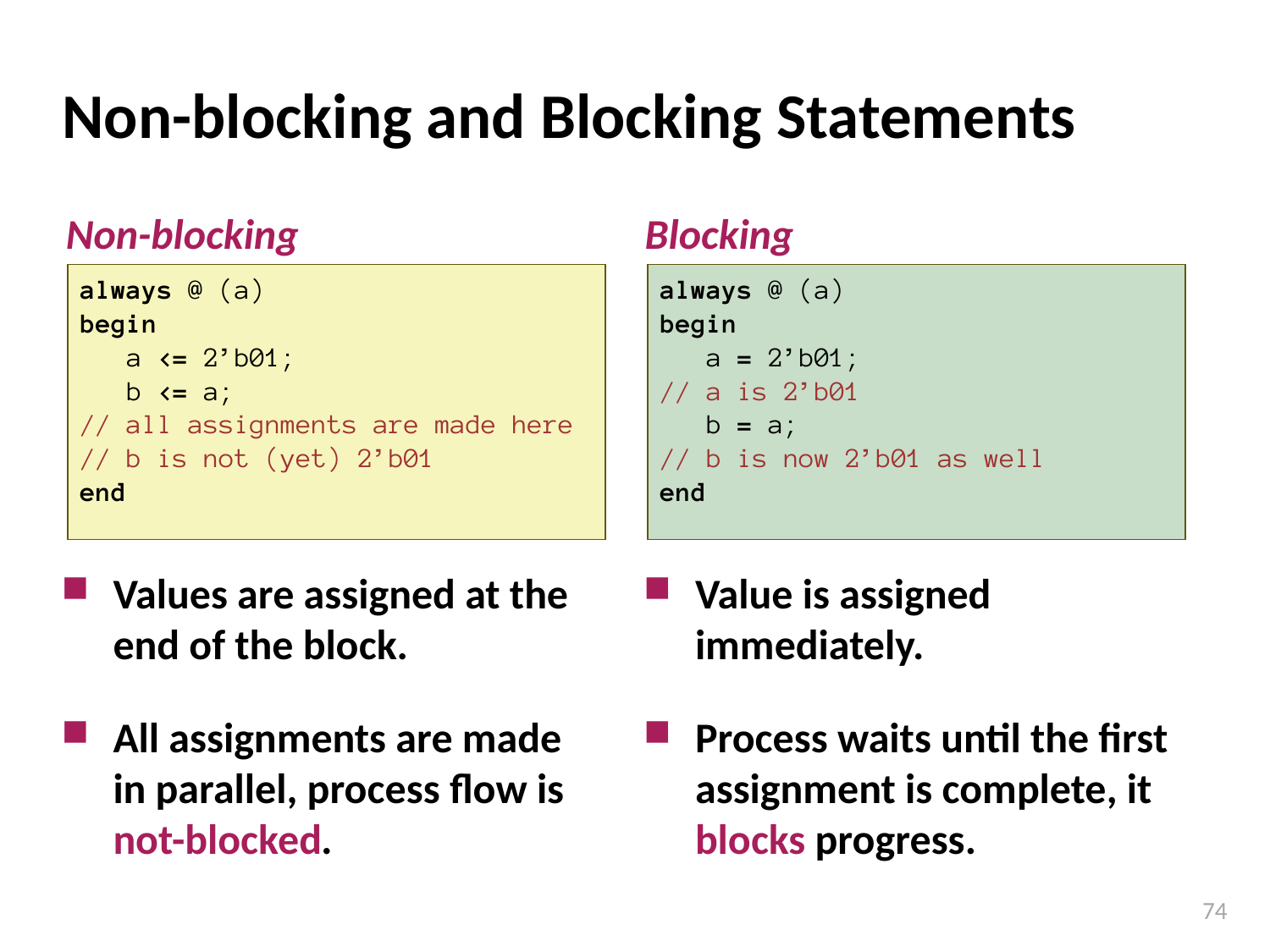

# Non-blocking and Blocking Statements
Blocking
Non-blocking
always @ (a)
begin
   a <= 2’b01;
   b <= a;
// all assignments are made here
// b is not (yet) 2’b01
end

always @ (a)
begin
   a = 2’b01;
// a is 2’b01
   b = a;
// b is now 2’b01 as well
end

Values are assigned at the end of the block.
All assignments are made in parallel, process flow is
not-blocked.
Value is assigned immediately.
Process waits until the first assignment is complete, it blocks progress.